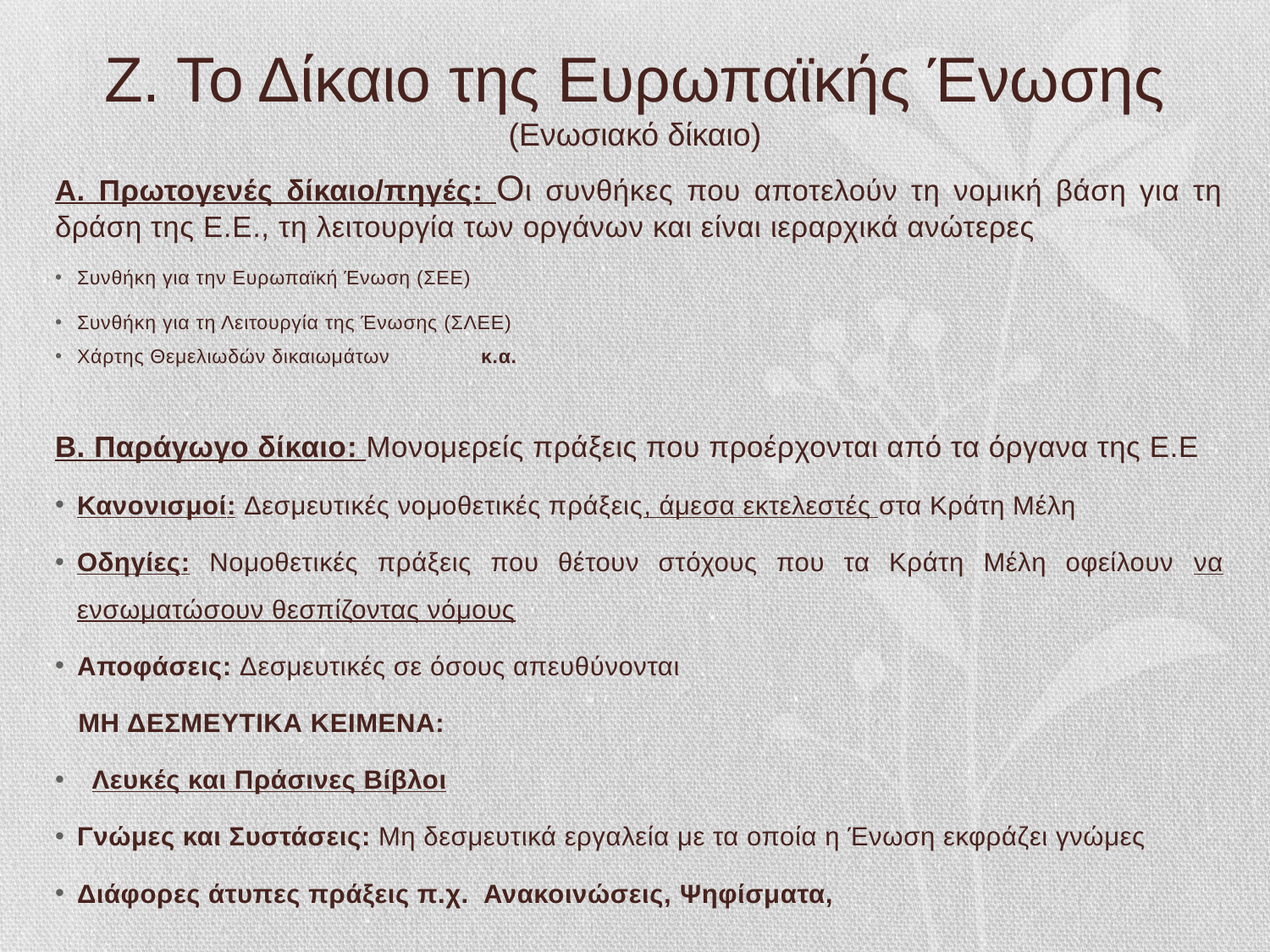

# Ζ. Το Δίκαιο της Ευρωπαϊκής Ένωσης (Ενωσιακό δίκαιο)
Α. Πρωτογενές δίκαιο/πηγές: Οι συνθήκες που αποτελούν τη νομική βάση για τη δράση της Ε.Ε., τη λειτουργία των οργάνων και είναι ιεραρχικά ανώτερες
Συνθήκη για την Ευρωπαϊκή Ένωση (ΣΕΕ)
Συνθήκη για τη Λειτουργία της Ένωσης (ΣΛΕΕ)
Χάρτης Θεμελιωδών δικαιωμάτων               κ.α.

Β. Παράγωγο δίκαιο: Μονομερείς πράξεις που προέρχονται από τα όργανα της Ε.Ε
Κανονισμοί: Δεσμευτικές νομοθετικές πράξεις, άμεσα εκτελεστές στα Κράτη Μέλη
Οδηγίες: Νομοθετικές πράξεις που θέτουν στόχους που τα Κράτη Μέλη οφείλουν να ενσωματώσουν θεσπίζοντας νόμους
Αποφάσεις: Δεσμευτικές σε όσους απευθύνονται
   ΜΗ ΔΕΣΜΕΥΤΙΚΑ ΚΕΙΜΕΝΑ:
Λευκές και Πράσινες Βίβλοι
Γνώμες και Συστάσεις: Μη δεσμευτικά εργαλεία με τα οποία η Ένωση εκφράζει γνώμες
Διάφορες άτυπες πράξεις π.χ.  Ανακοινώσεις, Ψηφίσματα,